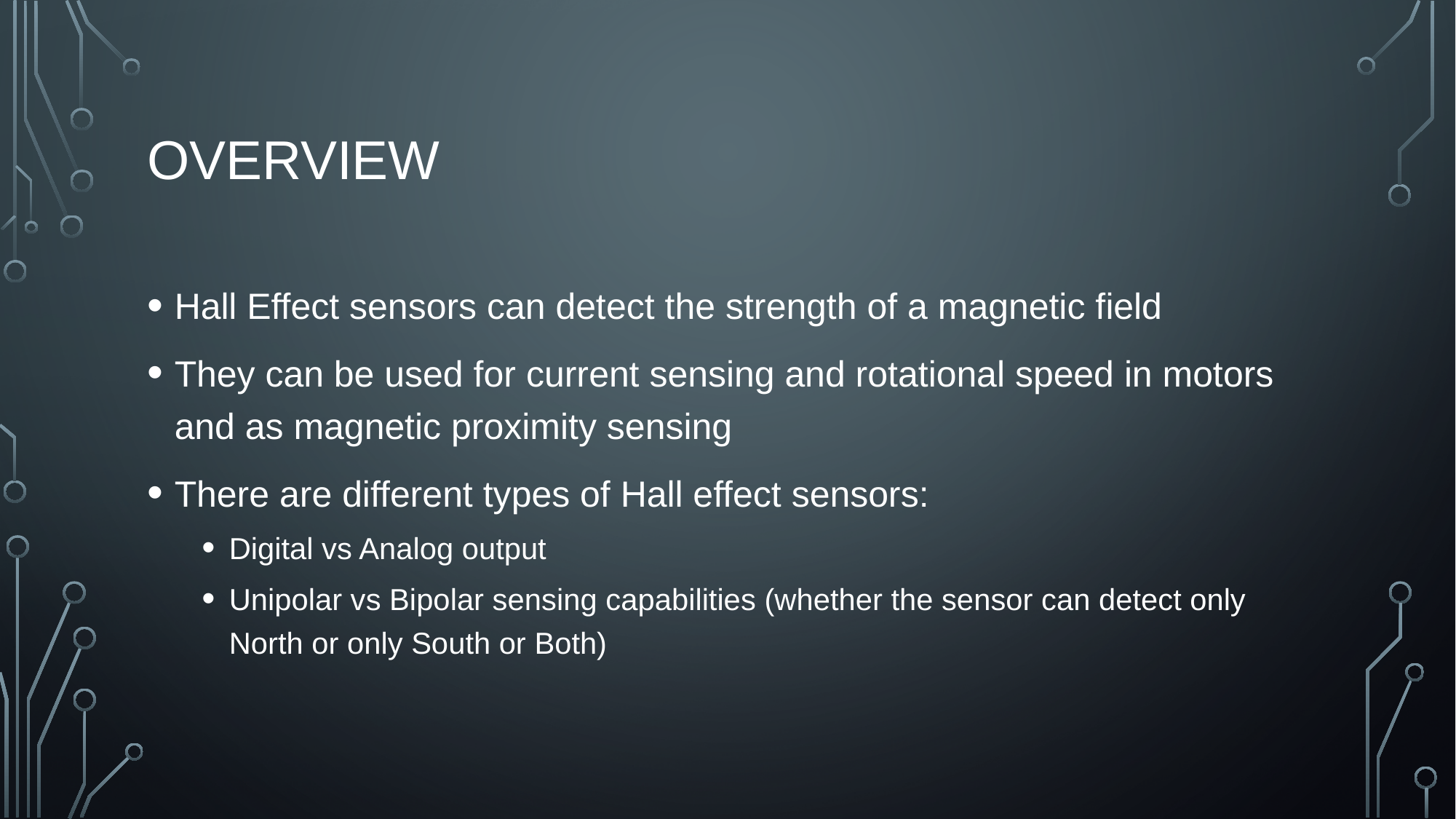

# overview
Hall Effect sensors can detect the strength of a magnetic field
They can be used for current sensing and rotational speed in motors and as magnetic proximity sensing
There are different types of Hall effect sensors:
Digital vs Analog output
Unipolar vs Bipolar sensing capabilities (whether the sensor can detect only North or only South or Both)